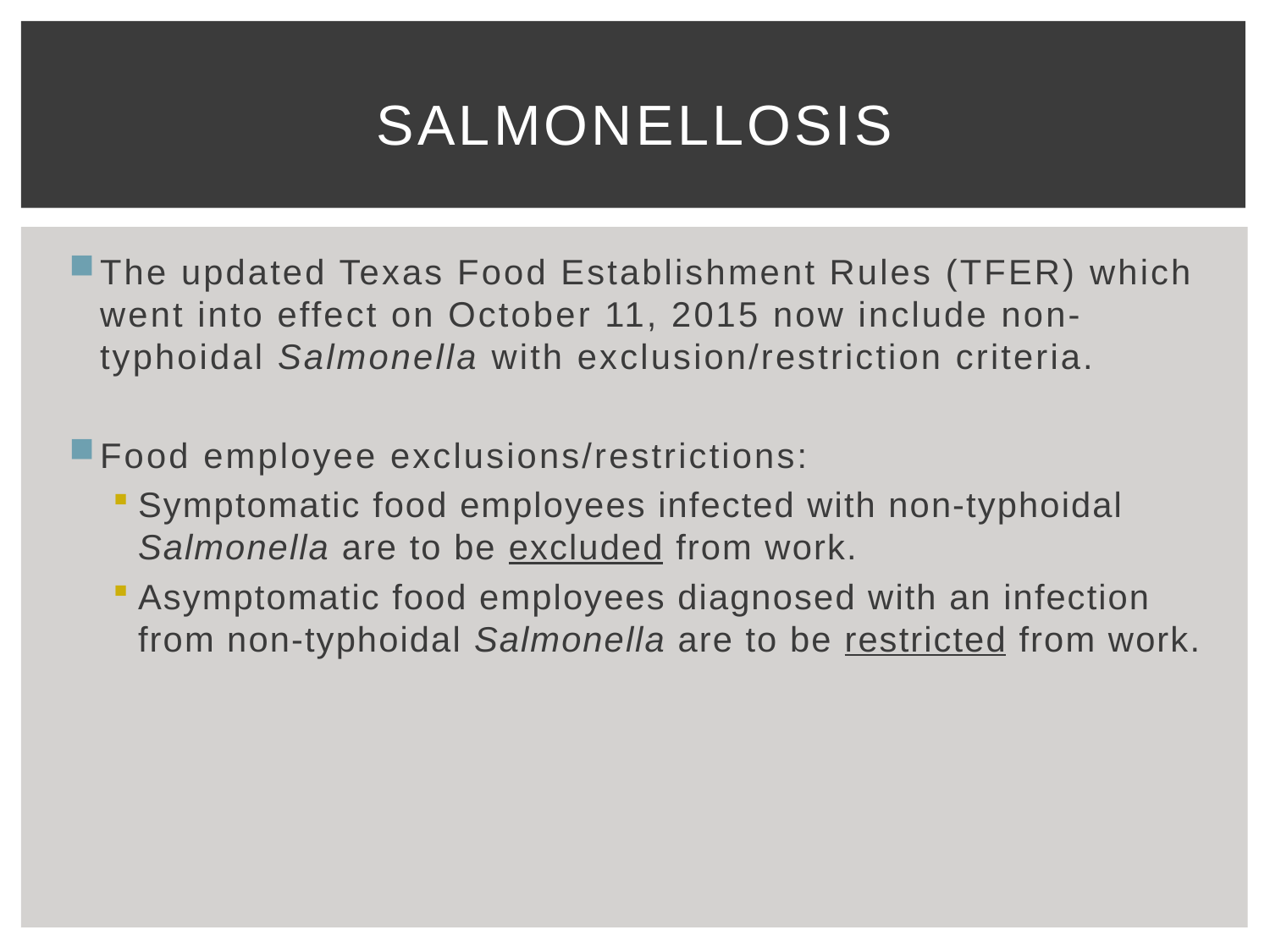

# Salmonellosis
The updated Texas Food Establishment Rules (TFER) which went into effect on October 11, 2015 now include non-typhoidal Salmonella with exclusion/restriction criteria.

Food employee exclusions/restrictions:
Symptomatic food employees infected with non-typhoidal Salmonella are to be excluded from work.
Asymptomatic food employees diagnosed with an infection from non-typhoidal Salmonella are to be restricted from work.